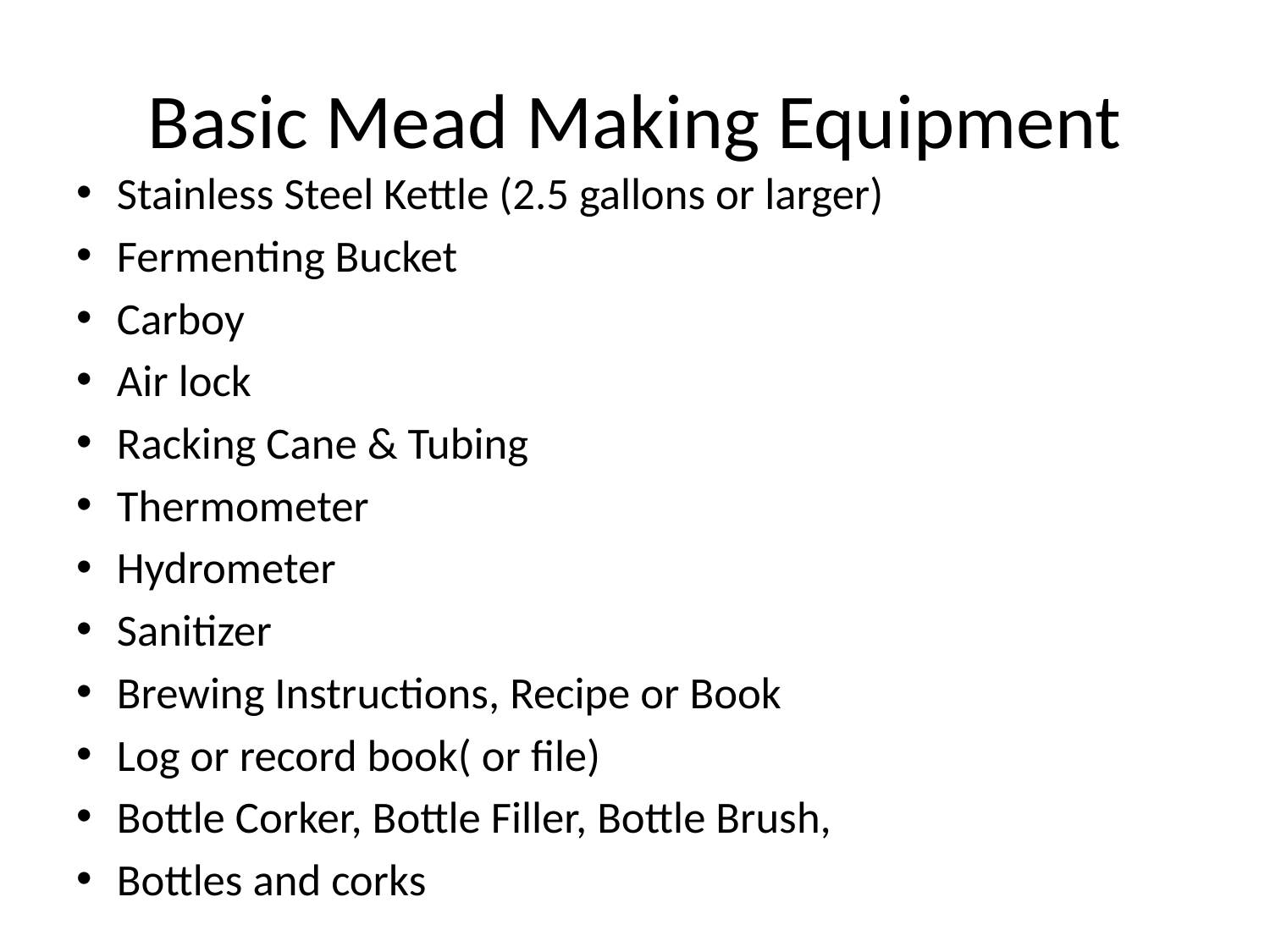

# Basic Mead Making Equipment
Stainless Steel Kettle (2.5 gallons or larger)
Fermenting Bucket
Carboy
Air lock
Racking Cane & Tubing
Thermometer
Hydrometer
Sanitizer
Brewing Instructions, Recipe or Book
Log or record book( or file)
Bottle Corker, Bottle Filler, Bottle Brush,
Bottles and corks